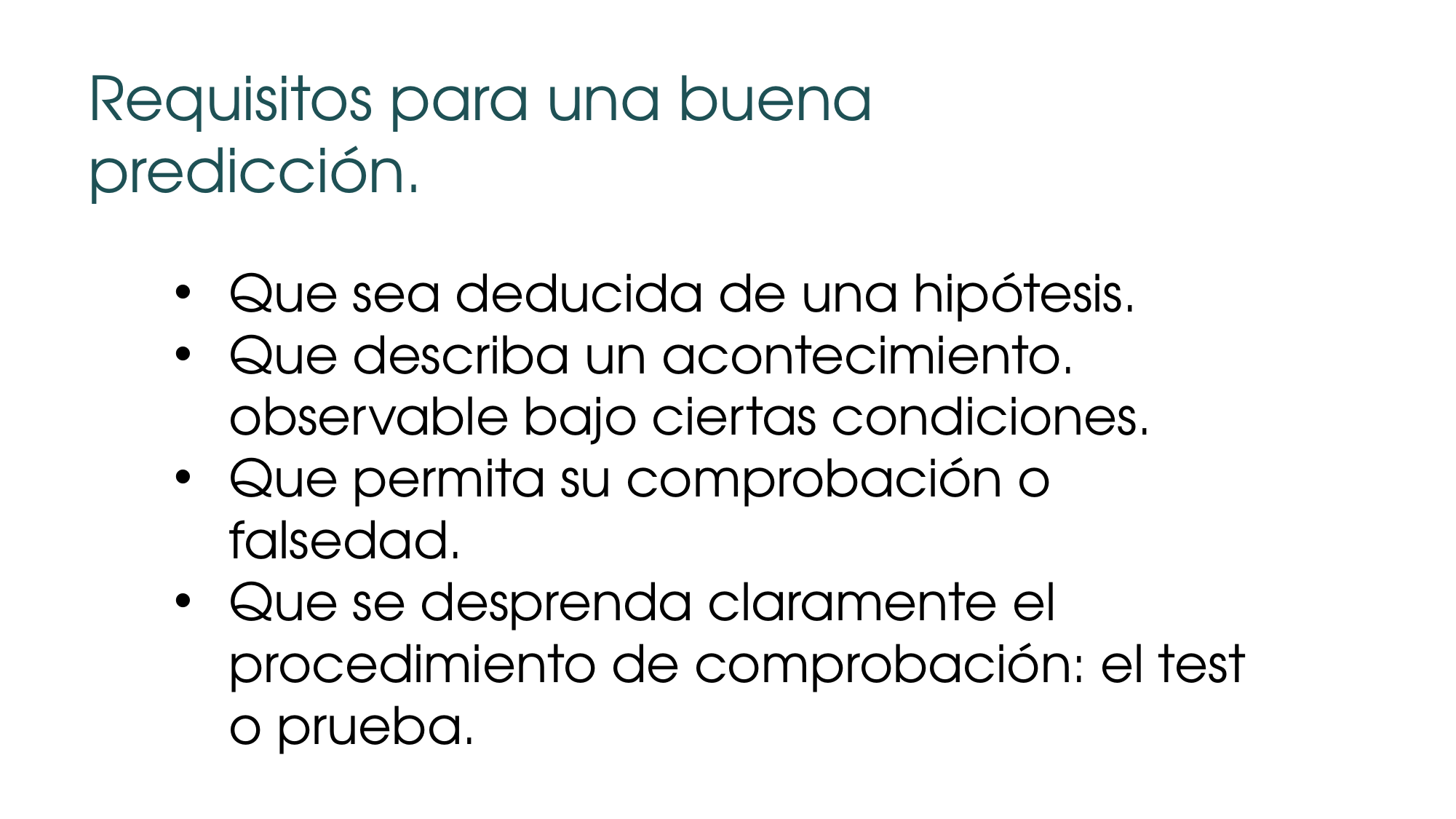

# Requisitos para una buena predicción.
Que sea deducida de una hipótesis.
Que describa un acontecimiento. observable bajo ciertas condiciones.
Que permita su comprobación o falsedad.
Que se desprenda claramente el procedimiento de comprobación: el test o prueba.